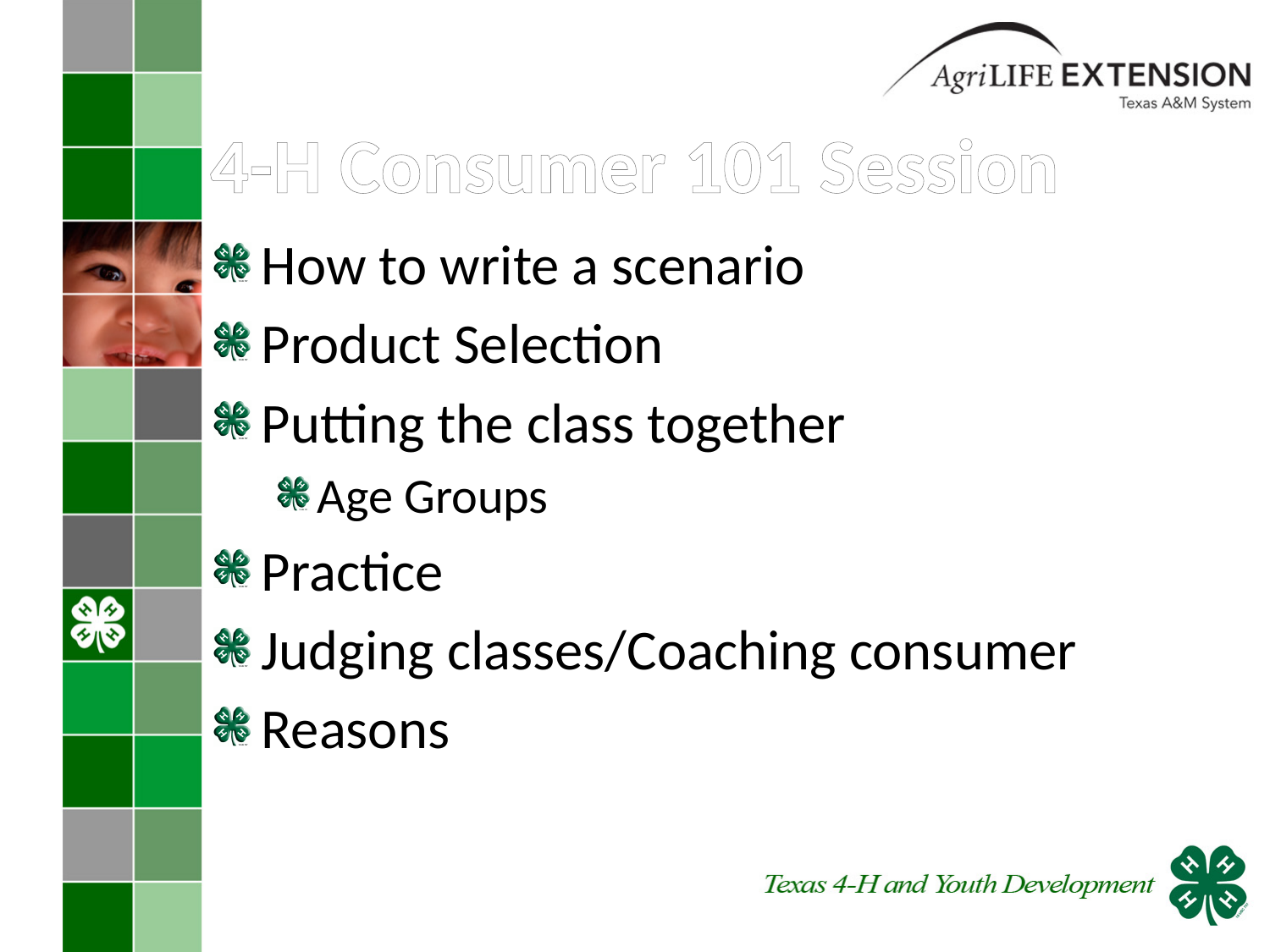

# 4-H Consumer 101 Session
How to write a scenario
Product Selection
Putting the class together
Age Groups
Practice
Judging classes/Coaching consumer
Reasons